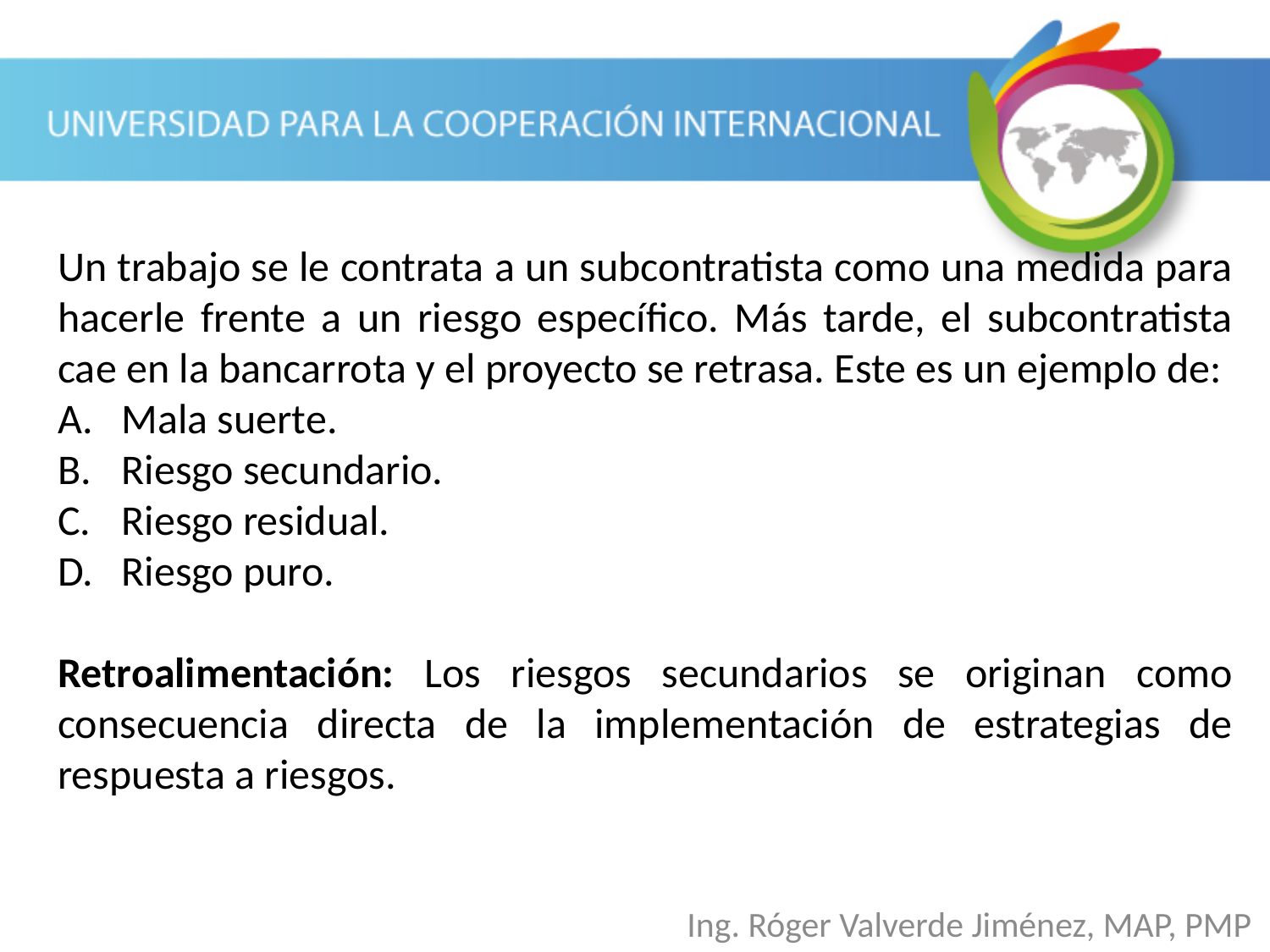

Un trabajo se le contrata a un subcontratista como una medida para hacerle frente a un riesgo específico. Más tarde, el subcontratista cae en la bancarrota y el proyecto se retrasa. Este es un ejemplo de:
Mala suerte.
Riesgo secundario.
Riesgo residual.
Riesgo puro.

Retroalimentación: Los riesgos secundarios se originan como consecuencia directa de la implementación de estrategias de respuesta a riesgos.

Ing. Róger Valverde Jiménez, MAP, PMP